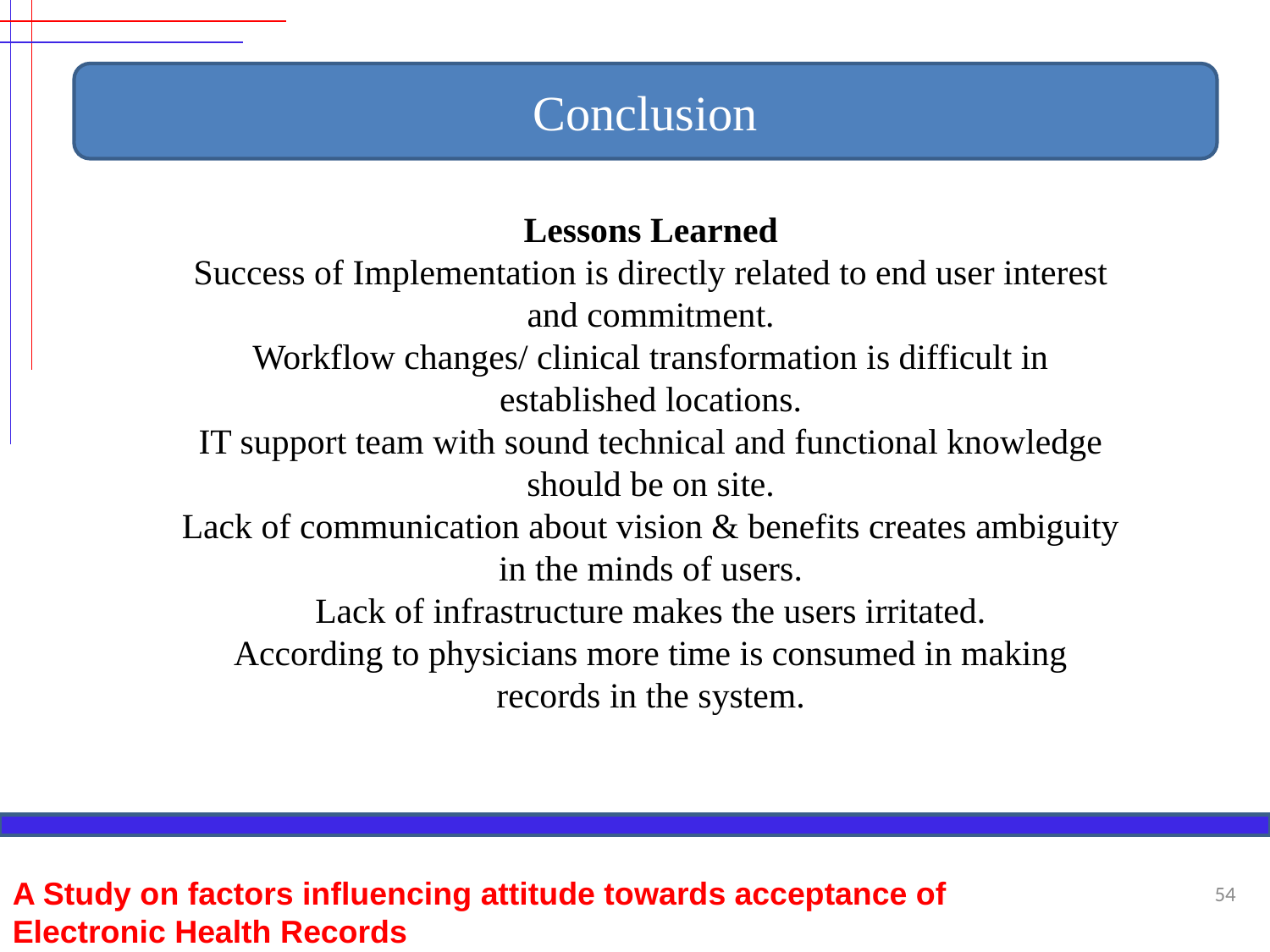

Conclusion
Lessons Learned
Success of Implementation is directly related to end user interest and commitment.
Workflow changes/ clinical transformation is difficult in established locations.
IT support team with sound technical and functional knowledge should be on site.
Lack of communication about vision & benefits creates ambiguity in the minds of users.
Lack of infrastructure makes the users irritated.
According to physicians more time is consumed in making records in the system.

A Study on factors influencing attitude towards acceptance of Electronic Health Records
54